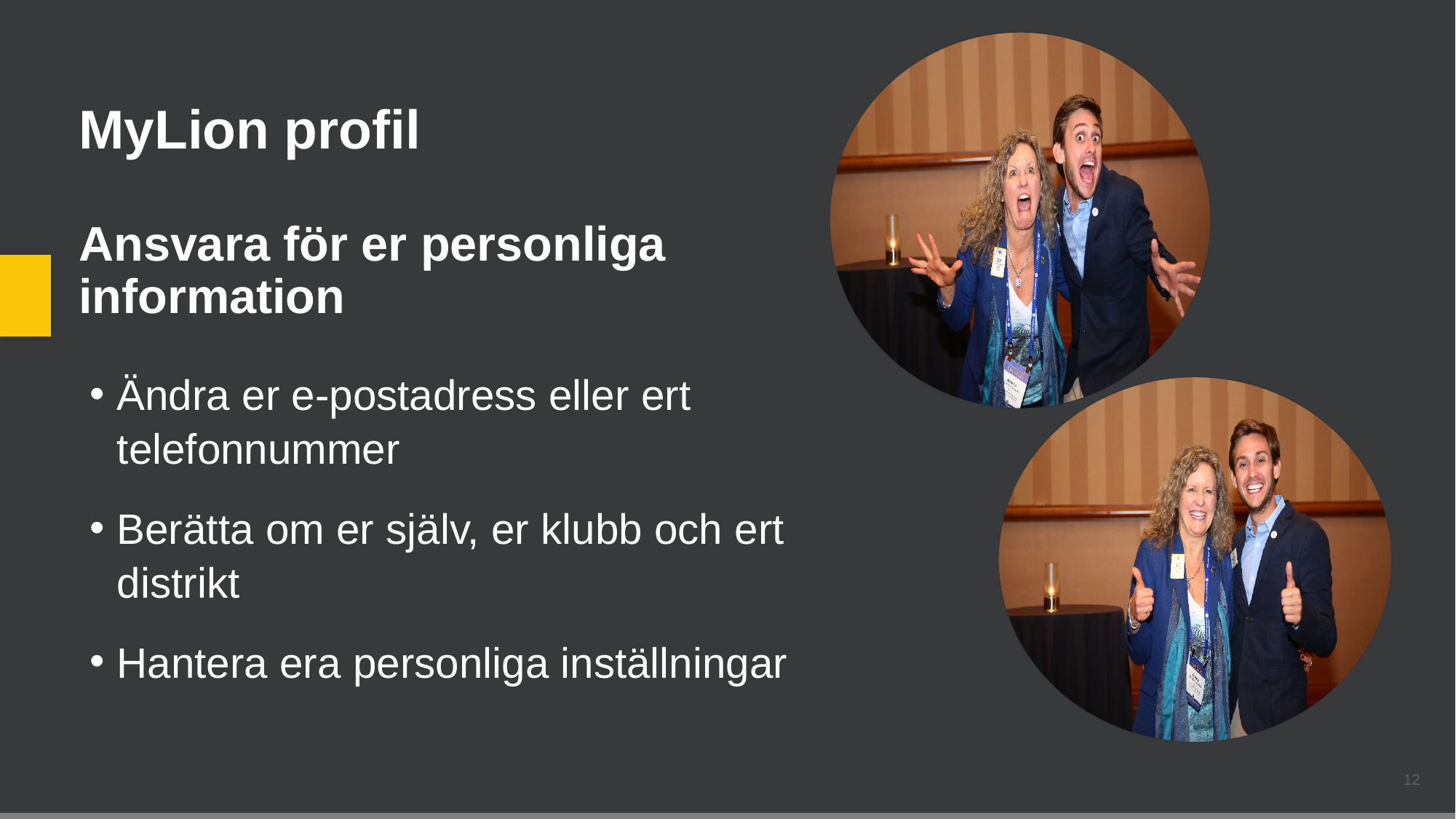

MyLion profil
Ansvara för er personliga information

Ändra er e-postadress eller ert telefonnummer
Berätta om er själv, er klubb och ert distrikt
Hantera era personliga inställningar